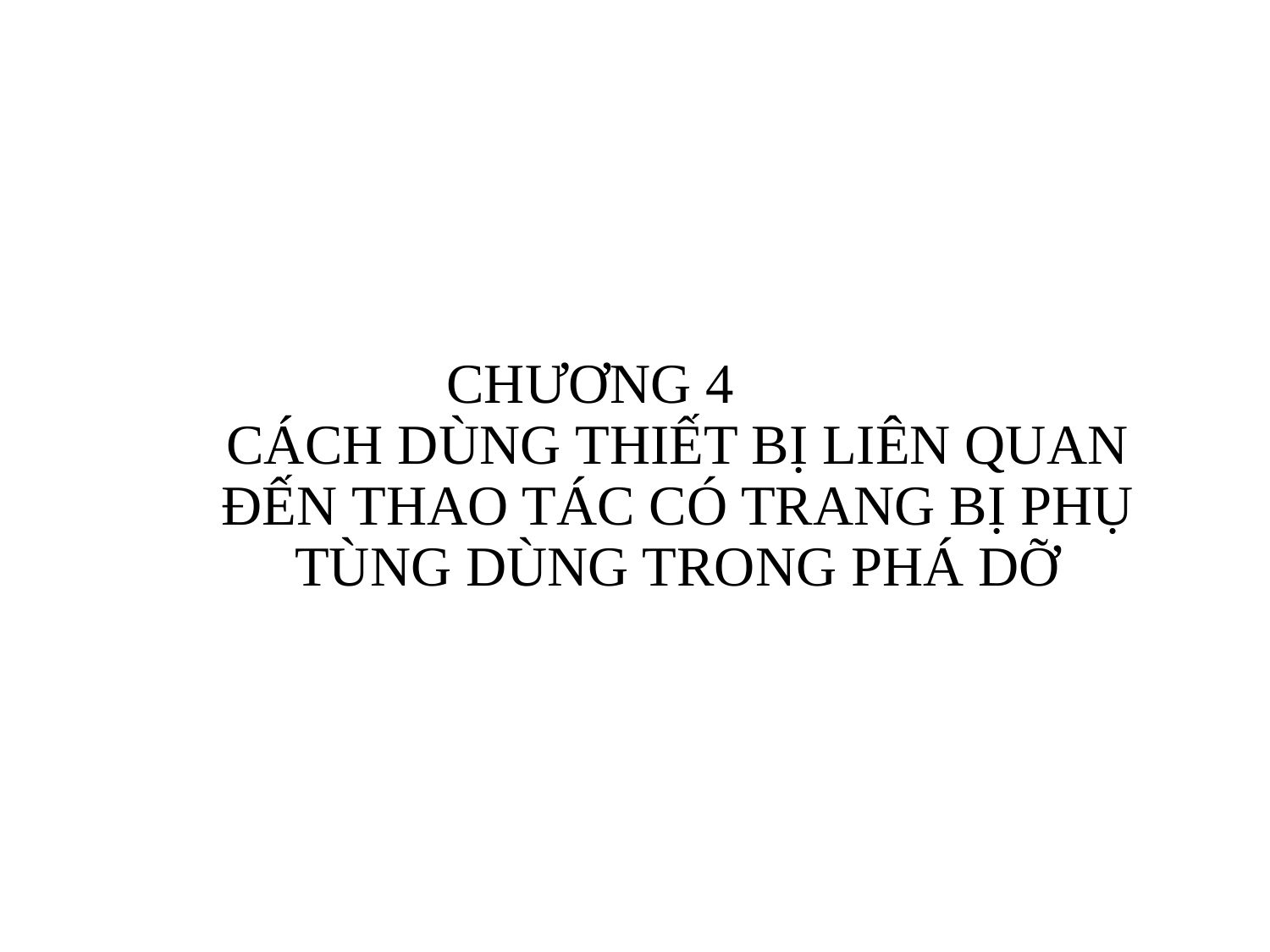

# CHƯƠNG 4 CÁCH DÙNG THIẾT BỊ LIÊN QUAN ĐẾN THAO TÁC CÓ TRANG BỊ PHỤ TÙNG DÙNG TRONG PHÁ DỠ